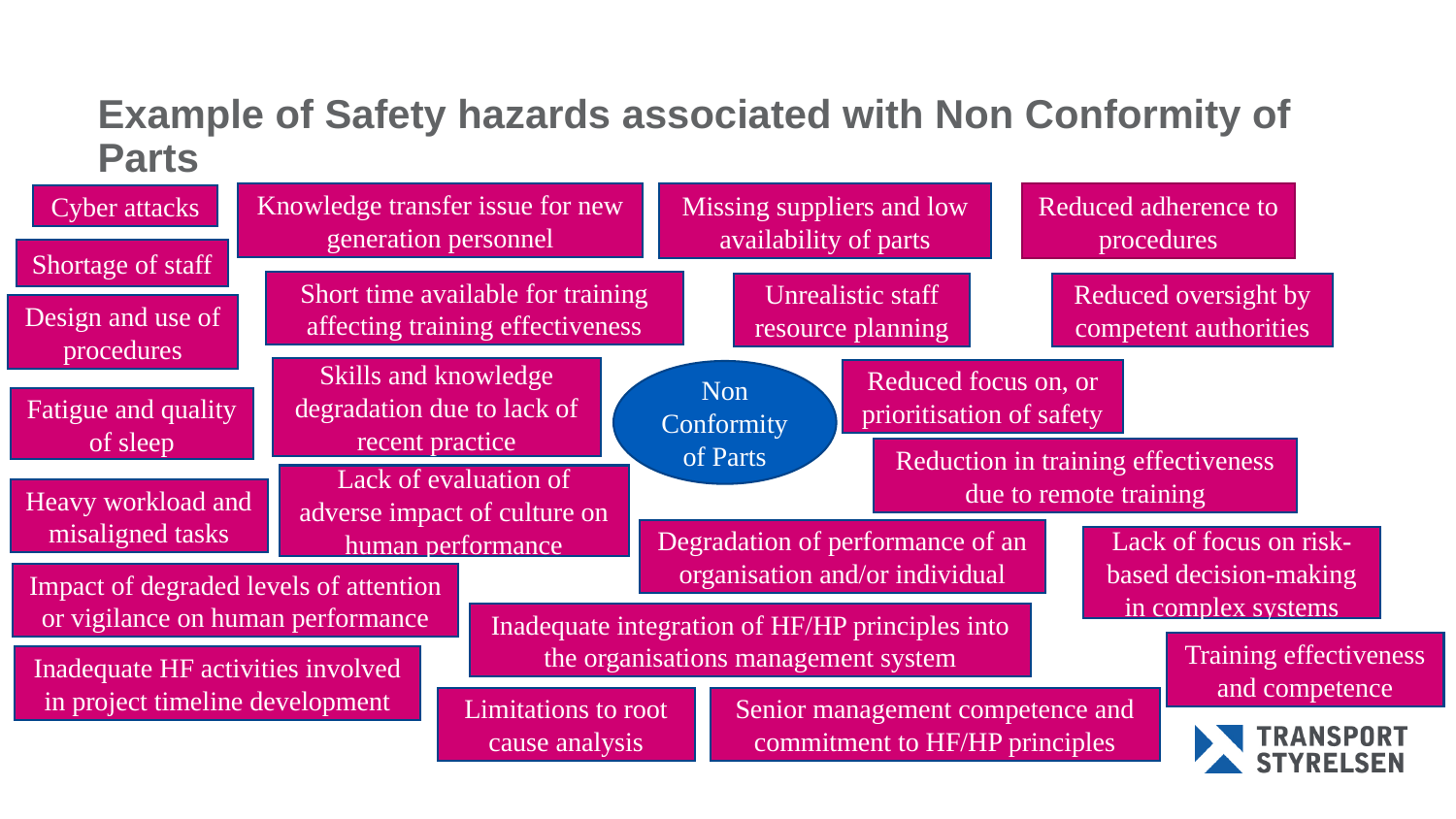

# Example of Safety hazards associated with Non Conformity of Parts
Knowledge transfer issue for new generation personnel
Missing suppliers and low availability of parts
Reduced adherence to procedures
Cyber attacks
Shortage of staff
Short time available for training affecting training effectiveness
Unrealistic staff resource planning
Reduced oversight by competent authorities
Design and use of procedures
Skills and knowledge degradation due to lack of recent practice
Reduced focus on, or prioritisation of safety
Non Conformity of Parts
Fatigue and quality of sleep
Reduction in training effectiveness due to remote training
Lack of evaluation of adverse impact of culture on human performance
Heavy workload and misaligned tasks
Degradation of performance of an organisation and/or individual
Lack of focus on risk-based decision-making in complex systems
Impact of degraded levels of attention or vigilance on human performance
Inadequate integration of HF/HP principles into the organisations management system
Training effectiveness and competence
Inadequate HF activities involved in project timeline development
Limitations to root cause analysis
Senior management competence and commitment to HF/HP principles